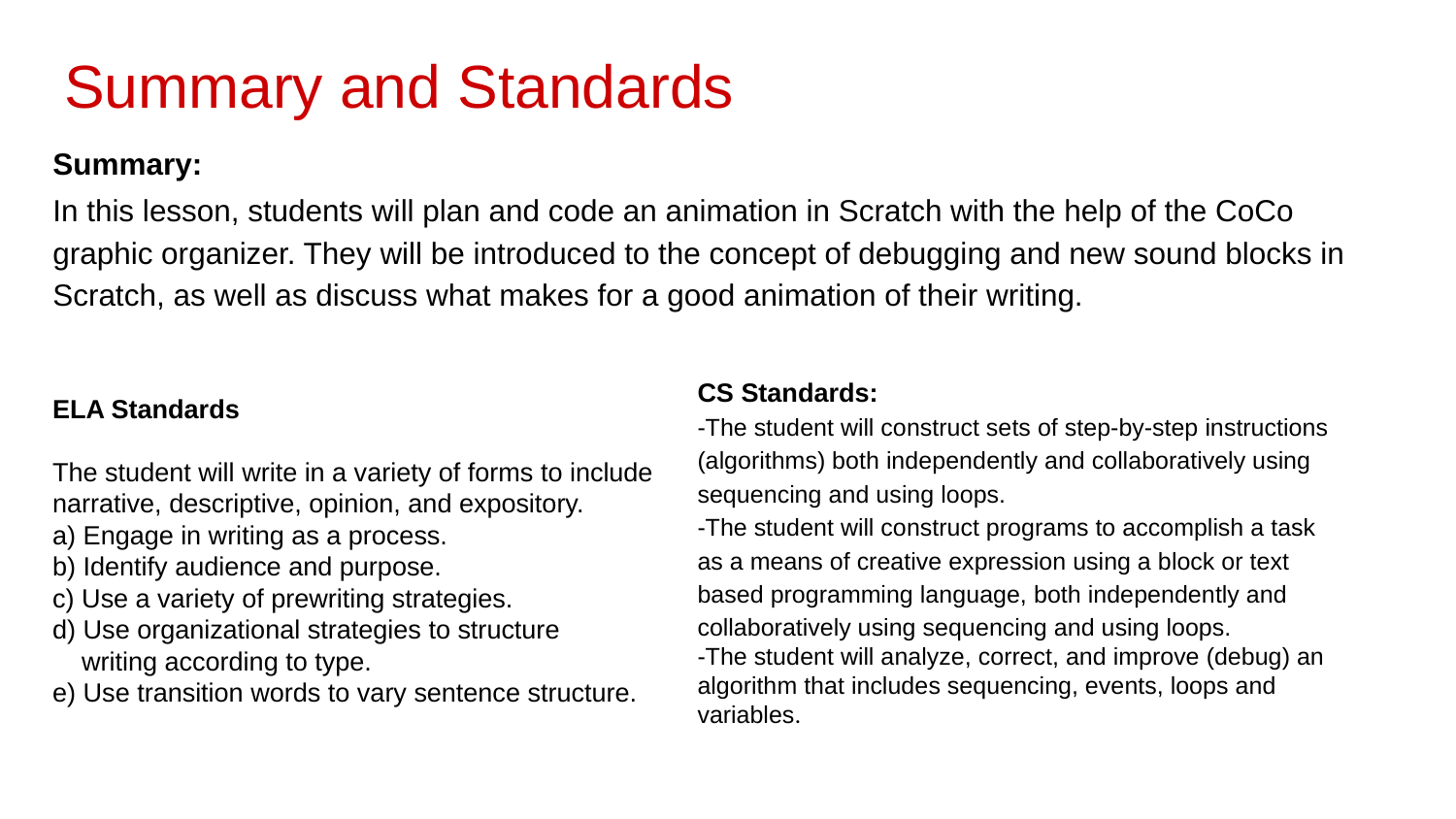

# Summary and Standards
Summary:
In this lesson, students will plan and code an animation in Scratch with the help of the CoCo graphic organizer. They will be introduced to the concept of debugging and new sound blocks in Scratch, as well as discuss what makes for a good animation of their writing.
CS Standards:
-The student will construct sets of step-by-step instructions (algorithms) both independently and collaboratively using sequencing and using loops.
-The student will construct programs to accomplish a task as a means of creative expression using a block or text based programming language, both independently and collaboratively using sequencing and using loops.
-The student will analyze, correct, and improve (debug) an algorithm that includes sequencing, events, loops and variables.

ELA Standards

The student will write in a variety of forms to include narrative, descriptive, opinion, and expository.
a) Engage in writing as a process.
b) Identify audience and purpose.
c) Use a variety of prewriting strategies.
d) Use organizational strategies to structure
    writing according to type.
e) Use transition words to vary sentence structure.